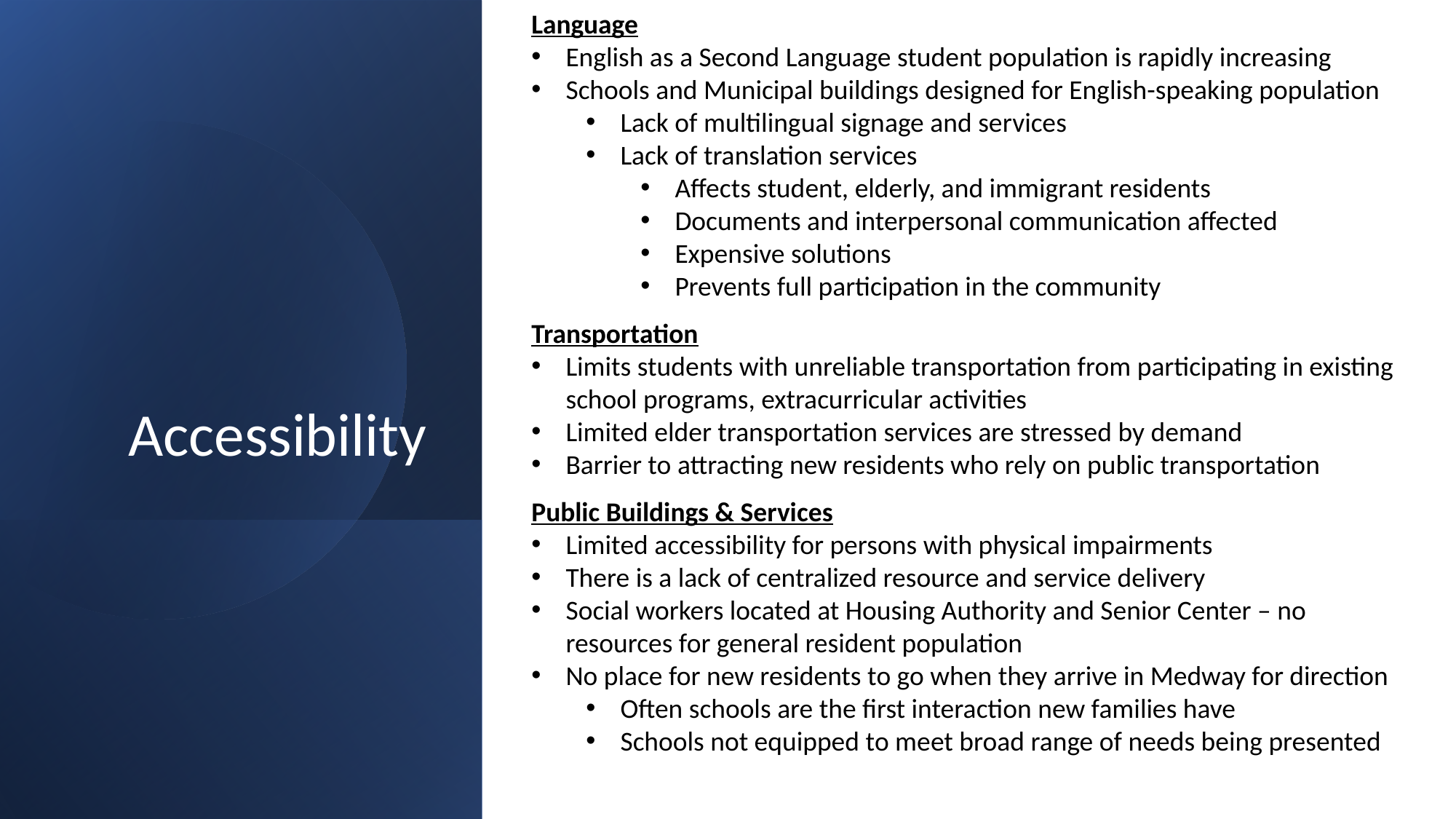

Language
English as a Second Language student population is rapidly increasing
Schools and Municipal buildings designed for English-speaking population
Lack of multilingual signage and services
Lack of translation services
Affects student, elderly, and immigrant residents
Documents and interpersonal communication affected
Expensive solutions
Prevents full participation in the community

Transportation
Limits students with unreliable transportation from participating in existing school programs, extracurricular activities
Limited elder transportation services are stressed by demand
Barrier to attracting new residents who rely on public transportation

Public Buildings & Services
Limited accessibility for persons with physical impairments
There is a lack of centralized resource and service delivery
Social workers located at Housing Authority and Senior Center – no resources for general resident population
No place for new residents to go when they arrive in Medway for direction
Often schools are the first interaction new families have
Schools not equipped to meet broad range of needs being presented

# Accessibility